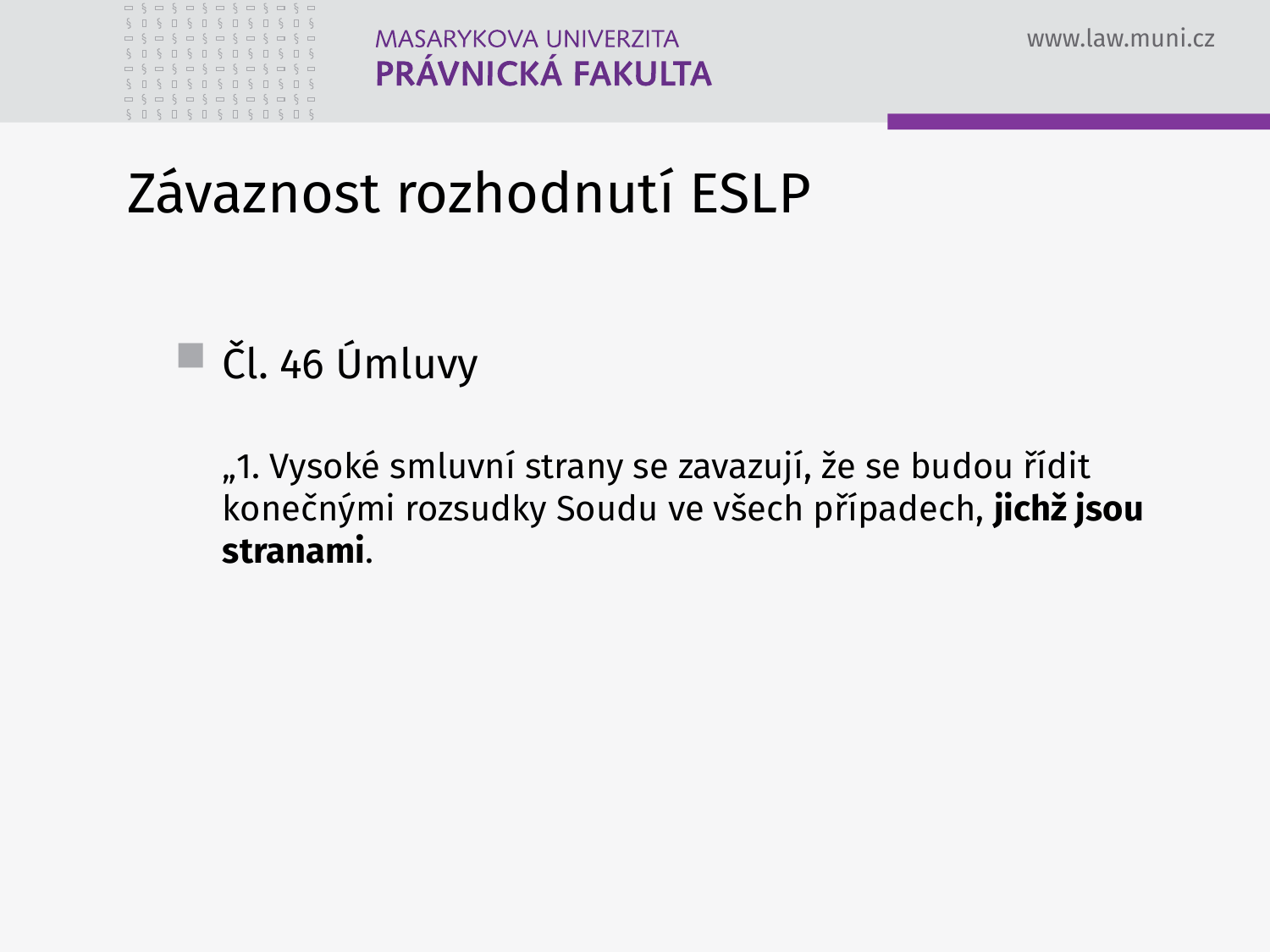

# Závaznost rozhodnutí ESLP
Čl. 46 Úmluvy

	„1. Vysoké smluvní strany se zavazují, že se budou řídit konečnými rozsudky Soudu ve všech případech, jichž jsou stranami.